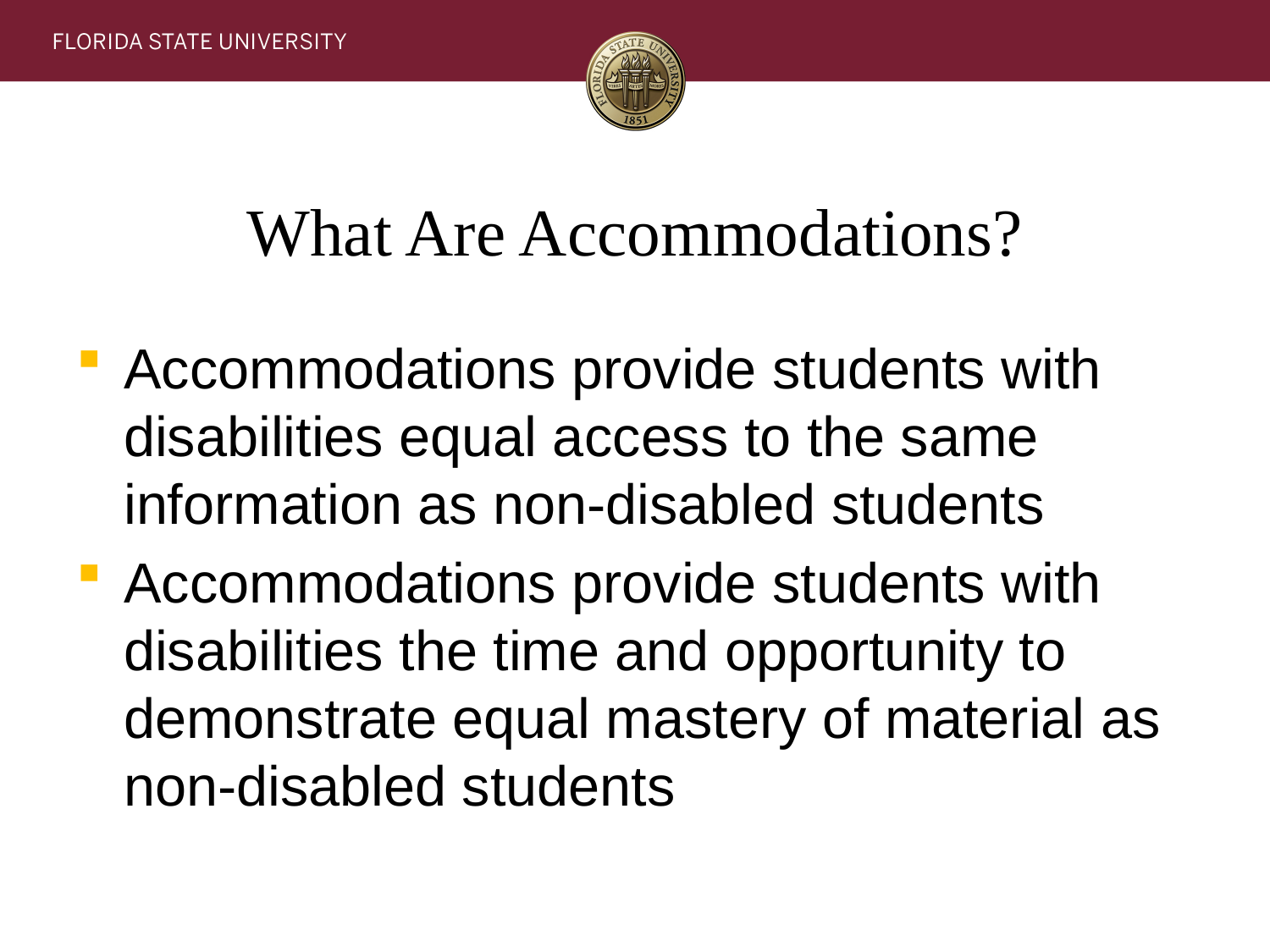

# What Are Accommodations?
Accommodations provide students with disabilities equal access to the same information as non-disabled students
Accommodations provide students with disabilities the time and opportunity to demonstrate equal mastery of material as
non-disabled students